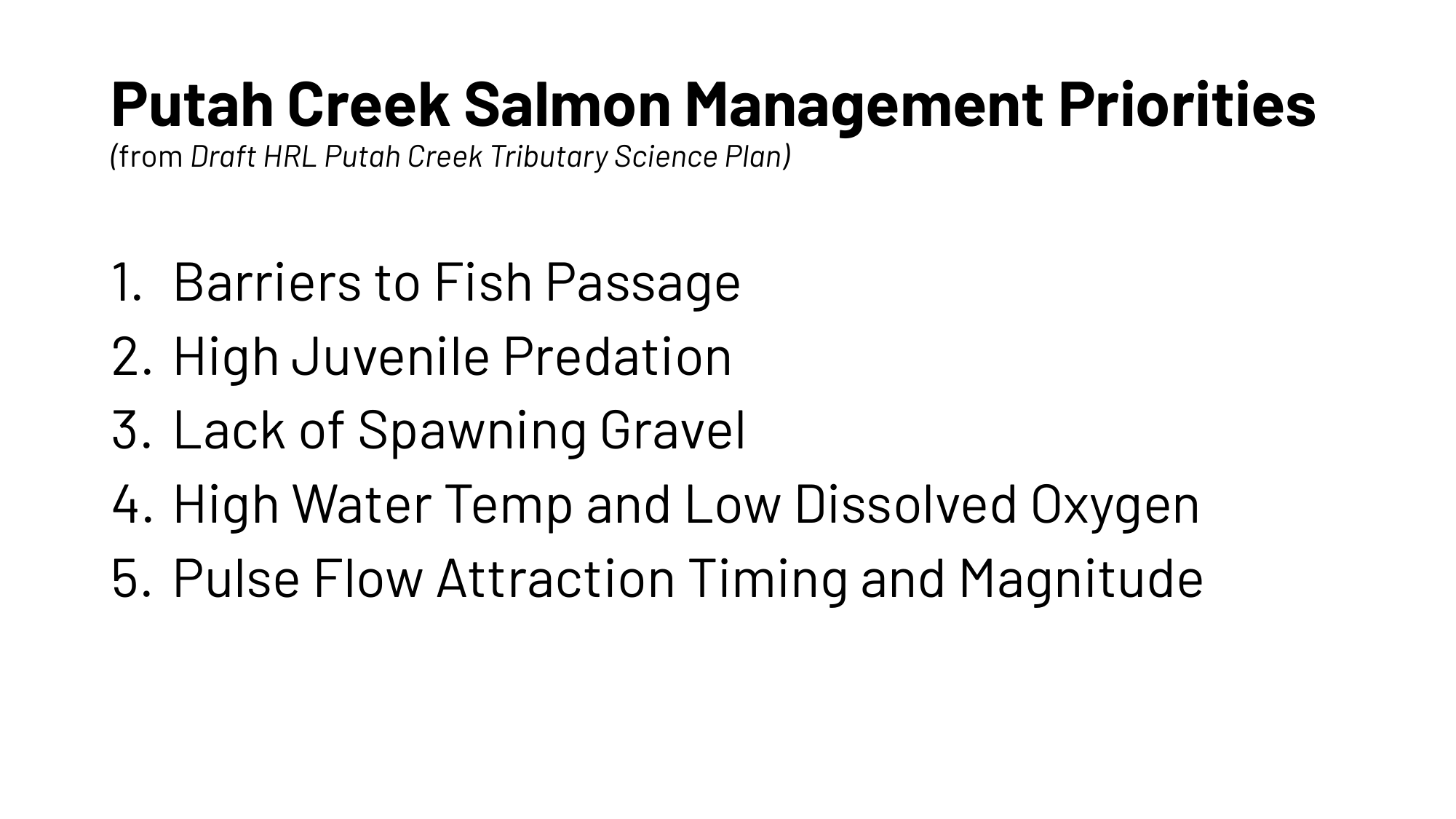

# Putah Creek Salmon Management Priorities (from Draft HRL Putah Creek Tributary Science Plan)
Barriers to Fish Passage
High Juvenile Predation
Lack of Spawning Gravel
High Water Temp and Low Dissolved Oxygen
Pulse Flow Attraction Timing and Magnitude